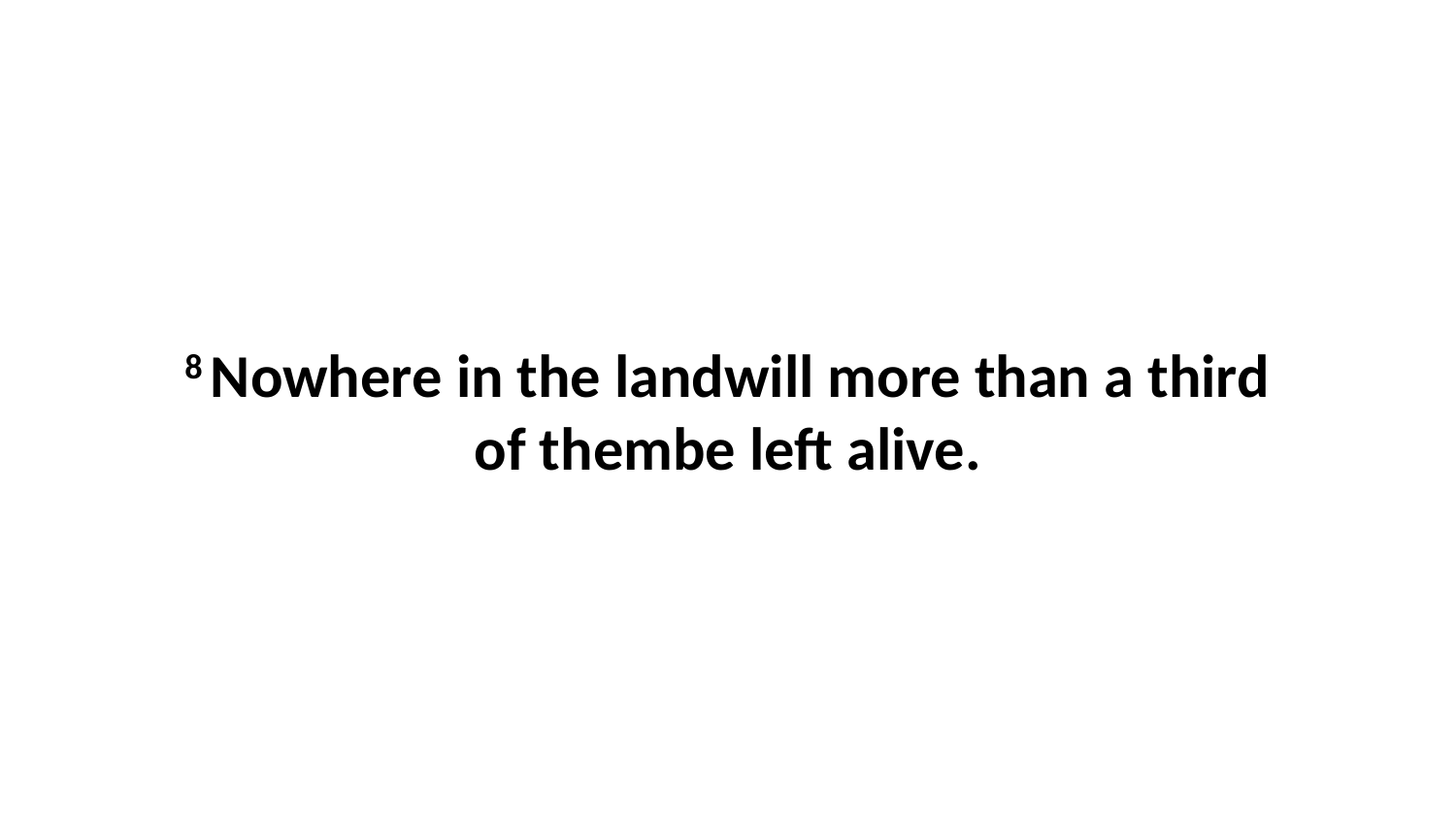

8 Nowhere in the landwill more than a third of thembe left alive.